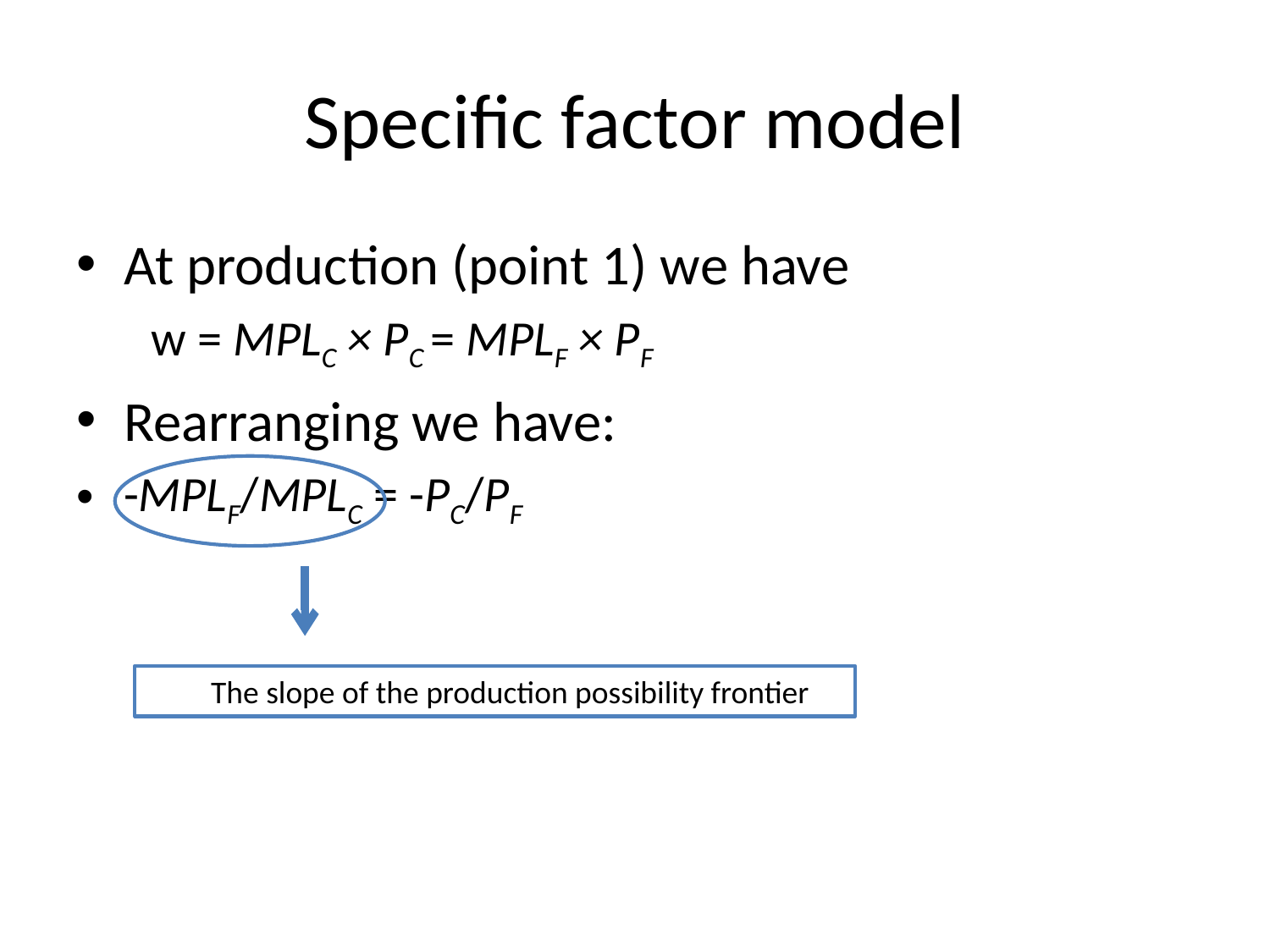

# Specific factor model
At production (point 1) we have
 w = MPLC × PC = MPLF × PF
Rearranging we have:
-MPLF/MPLC = -PC/PF

The slope of the production possibility frontier